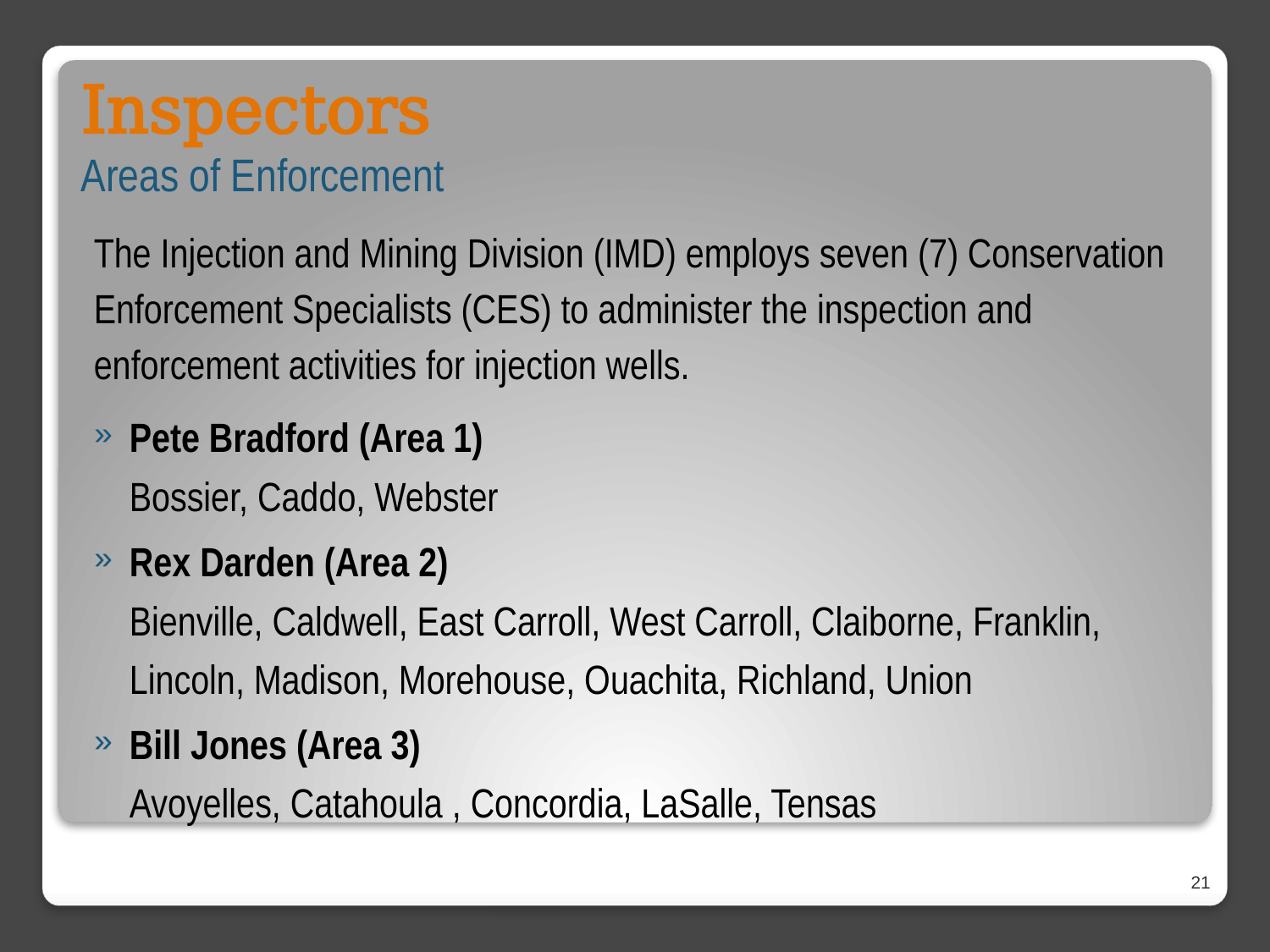

Inspectors
Areas of Enforcement
The Injection and Mining Division (IMD) employs seven (7) Conservation Enforcement Specialists (CES) to administer the inspection and enforcement activities for injection wells.
Pete Bradford (Area 1)
Bossier, Caddo, Webster
Rex Darden (Area 2)
Bienville, Caldwell, East Carroll, West Carroll, Claiborne, Franklin, Lincoln, Madison, Morehouse, Ouachita, Richland, Union
Bill Jones (Area 3)
Avoyelles, Catahoula , Concordia, LaSalle, Tensas
21